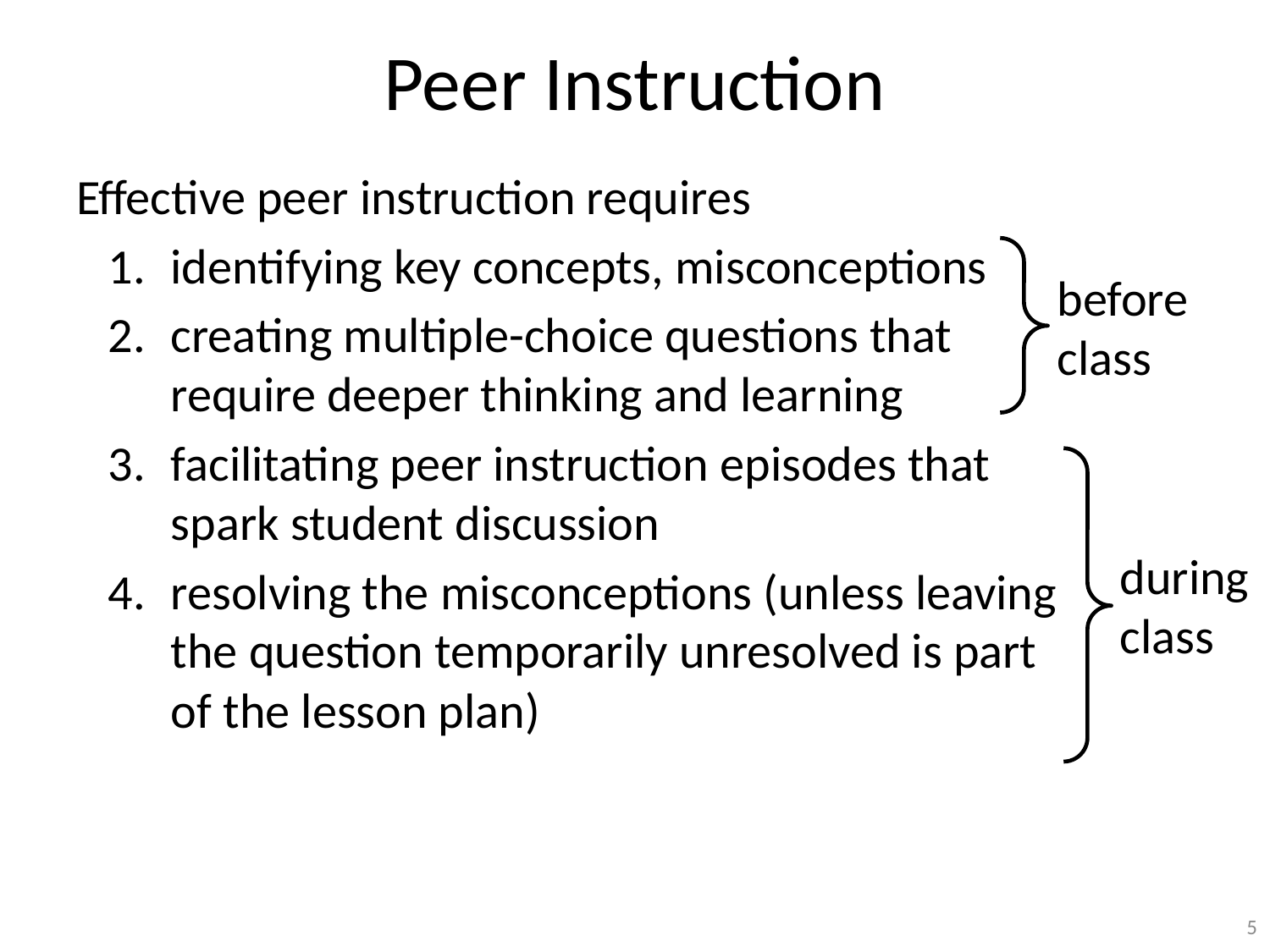

# Peer Instruction
Effective peer instruction requires
identifying key concepts, misconceptions
creating multiple-choice questions that require deeper thinking and learning
facilitating peer instruction episodes that spark student discussion
resolving the misconceptions (unless leaving the question temporarily unresolved is part of the lesson plan)

before
class

during
class
5